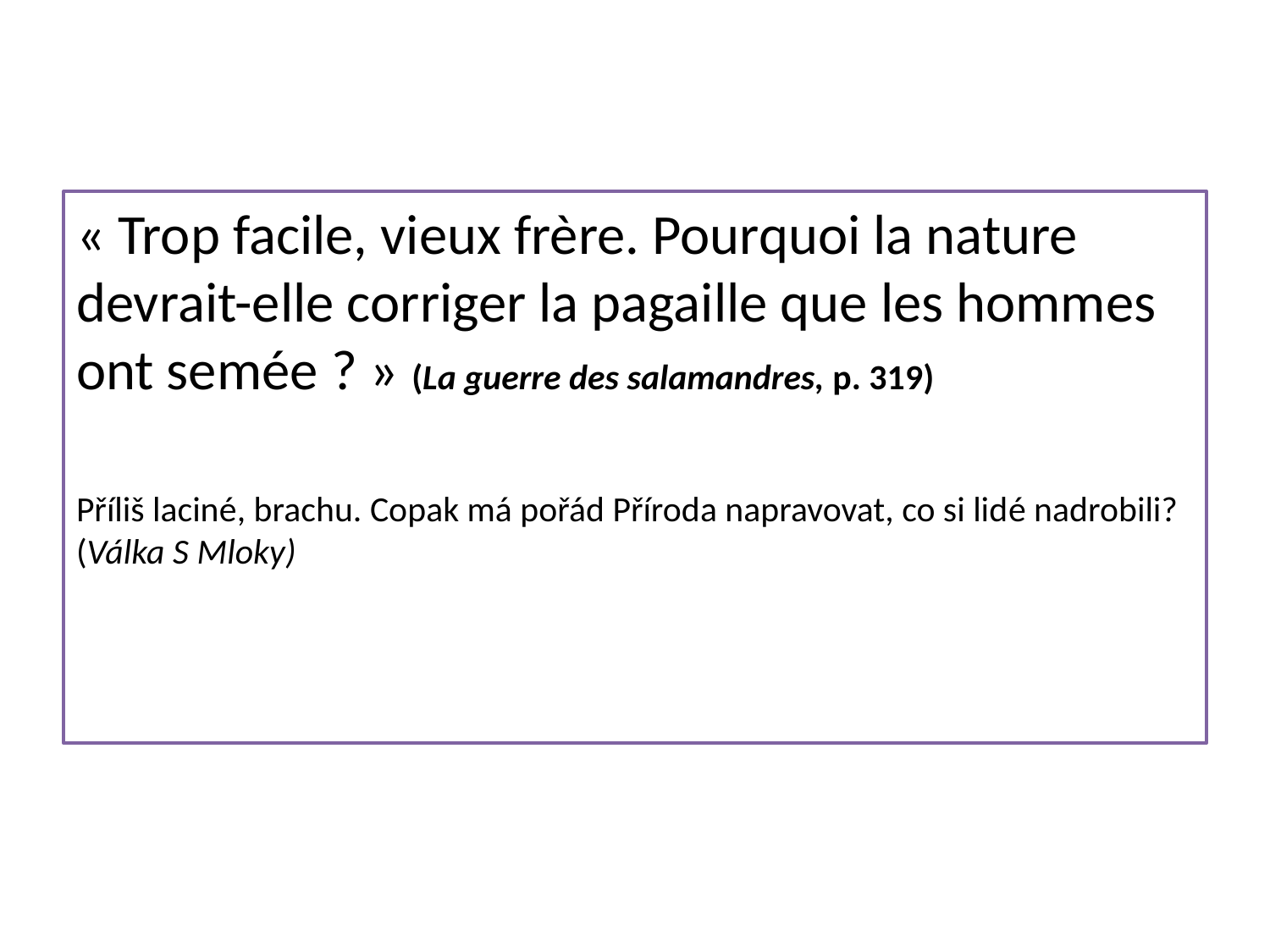

« Trop facile, vieux frère. Pourquoi la nature devrait-elle corriger la pagaille que les hommes ont semée ? » (La guerre des salamandres, p. 319)

Příliš laciné, brachu. Copak má pořád Příroda napravovat, co si lidé nadrobili? (Válka S Mloky)